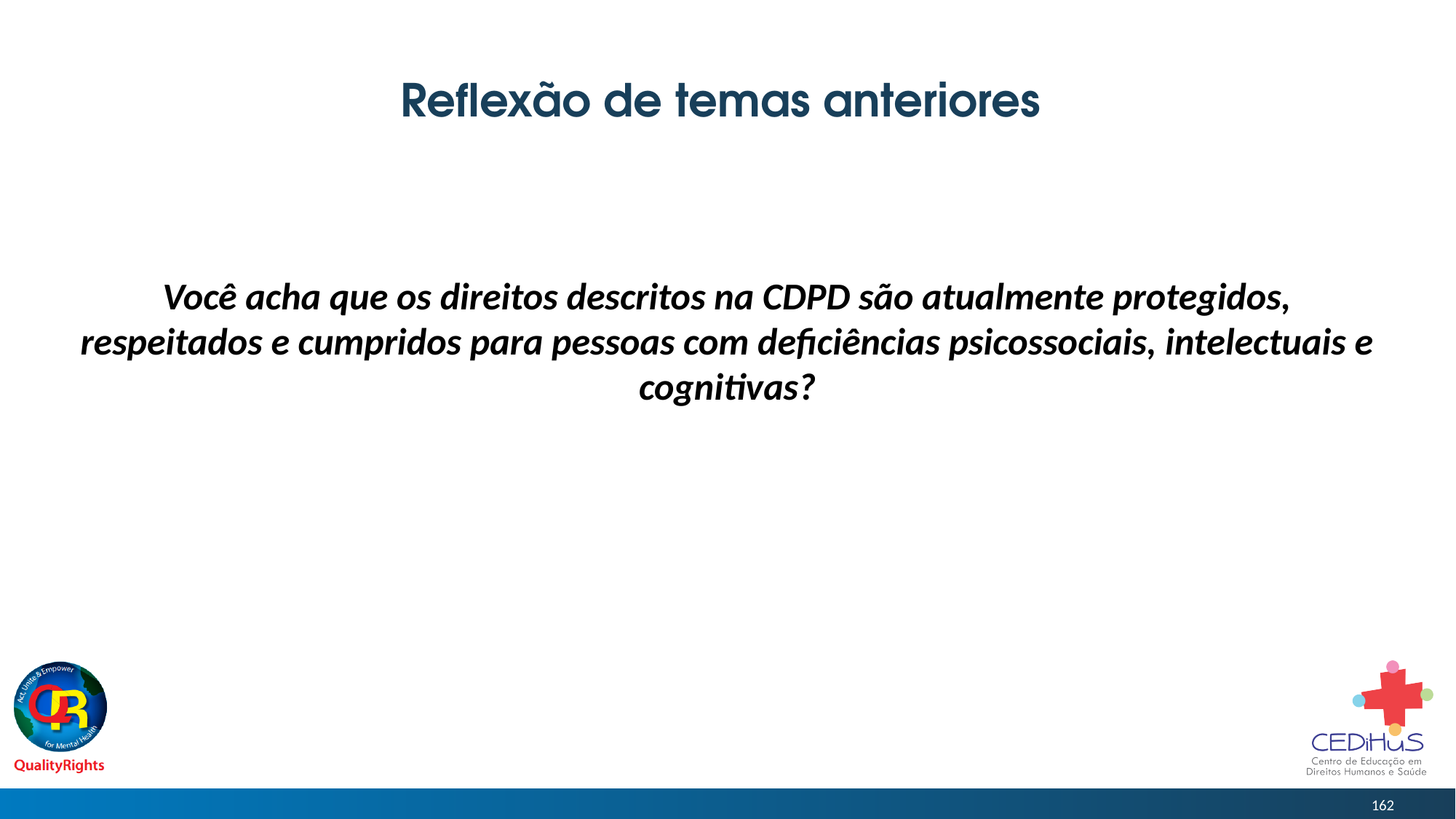

# Reflexão de temas anteriores

Você acha que os direitos descritos na CDPD são atualmente protegidos, respeitados e cumpridos para pessoas com deficiências psicossociais, intelectuais e cognitivas?